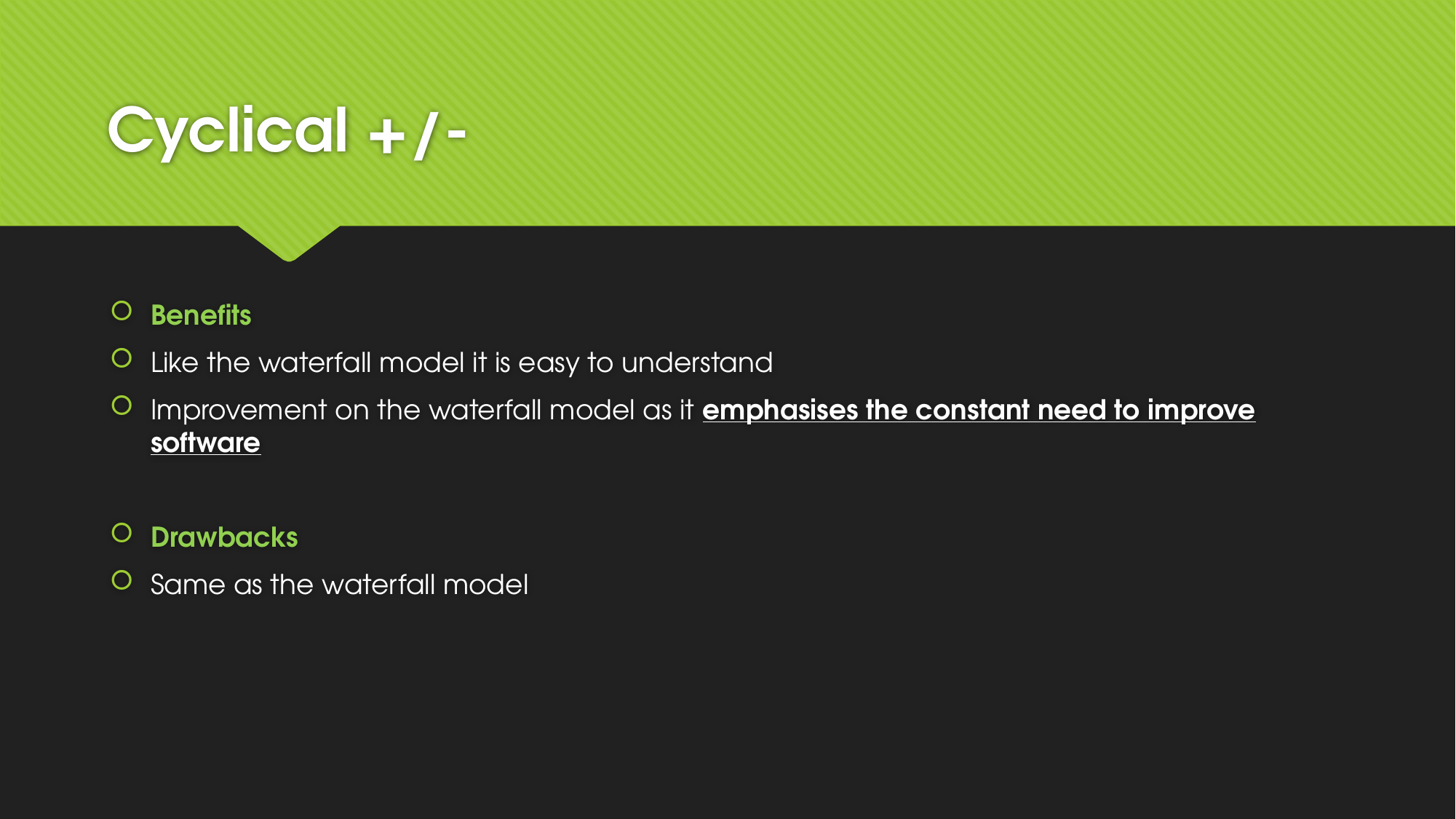

# Cyclical +/-
Benefits
Like the waterfall model it is easy to understand
Improvement on the waterfall model as it emphasises the constant need to improve software

Drawbacks
Same as the waterfall model